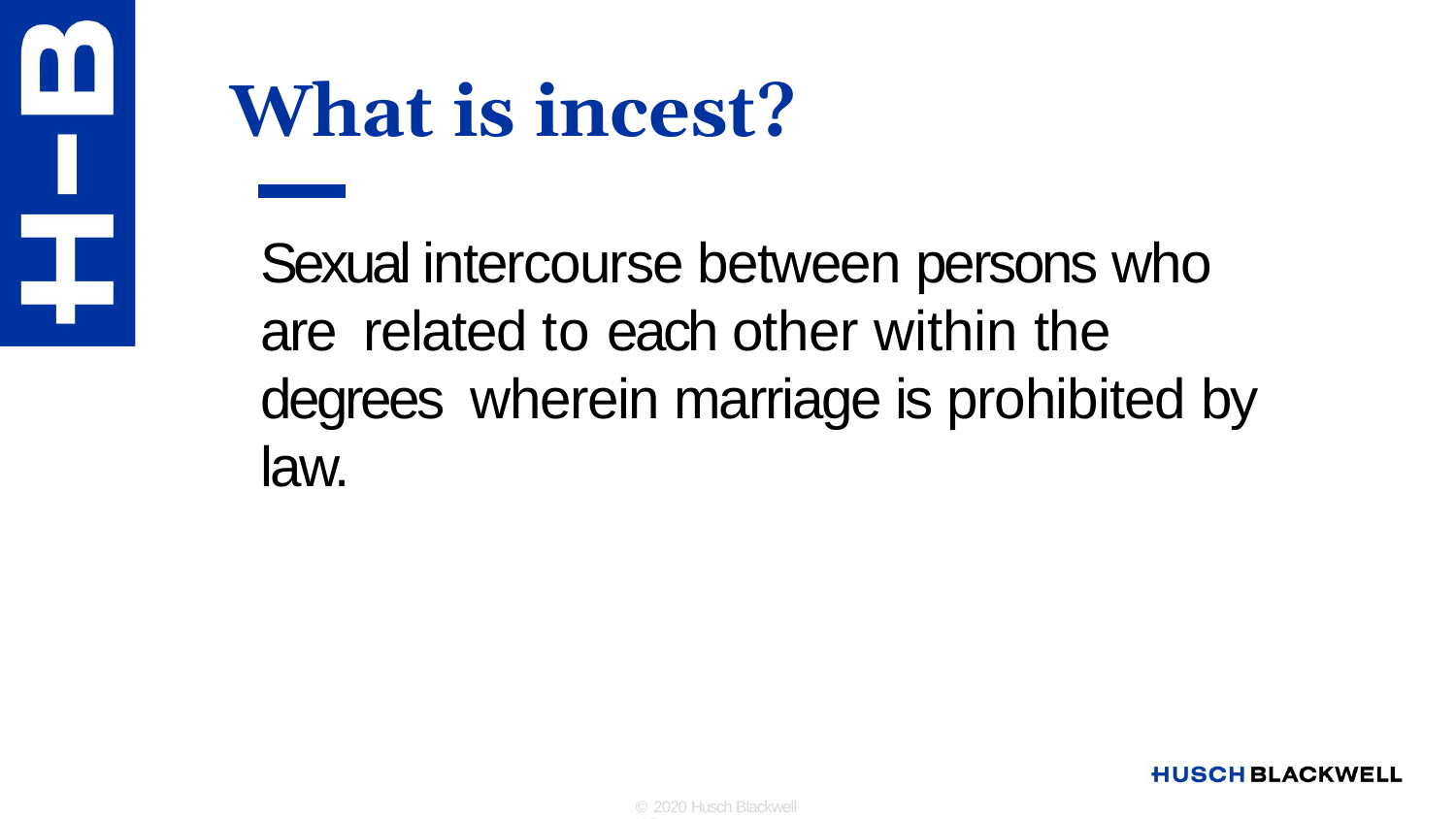

# What is incest?
Sexual intercourse between persons who are  related to each other within the degrees  wherein marriage is prohibited by law.
© 2020 Husch Blackwell LLP